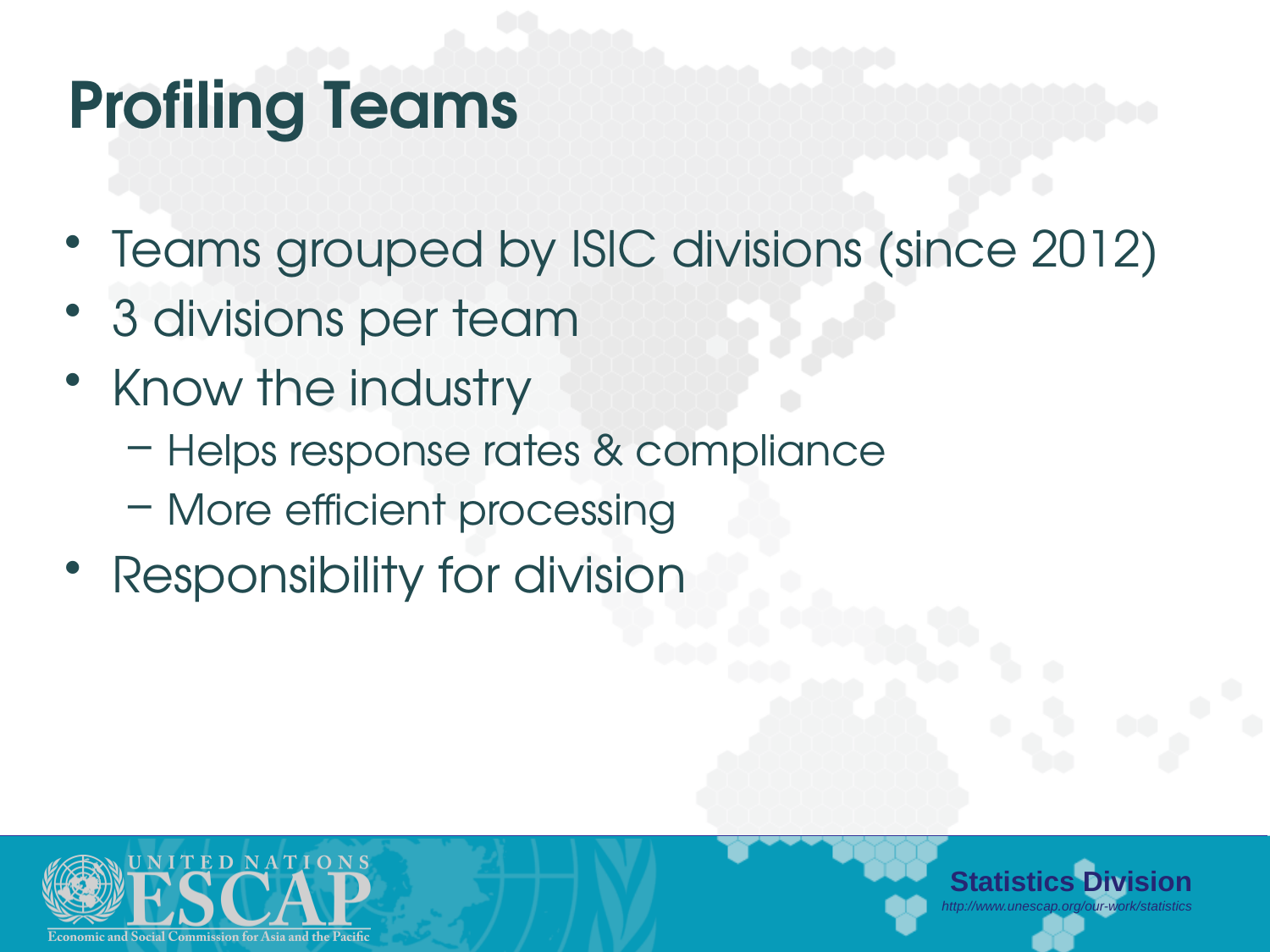

# Profiling Teams
Teams grouped by ISIC divisions (since 2012)
3 divisions per team
Know the industry
Helps response rates & compliance
More efficient processing
Responsibility for division